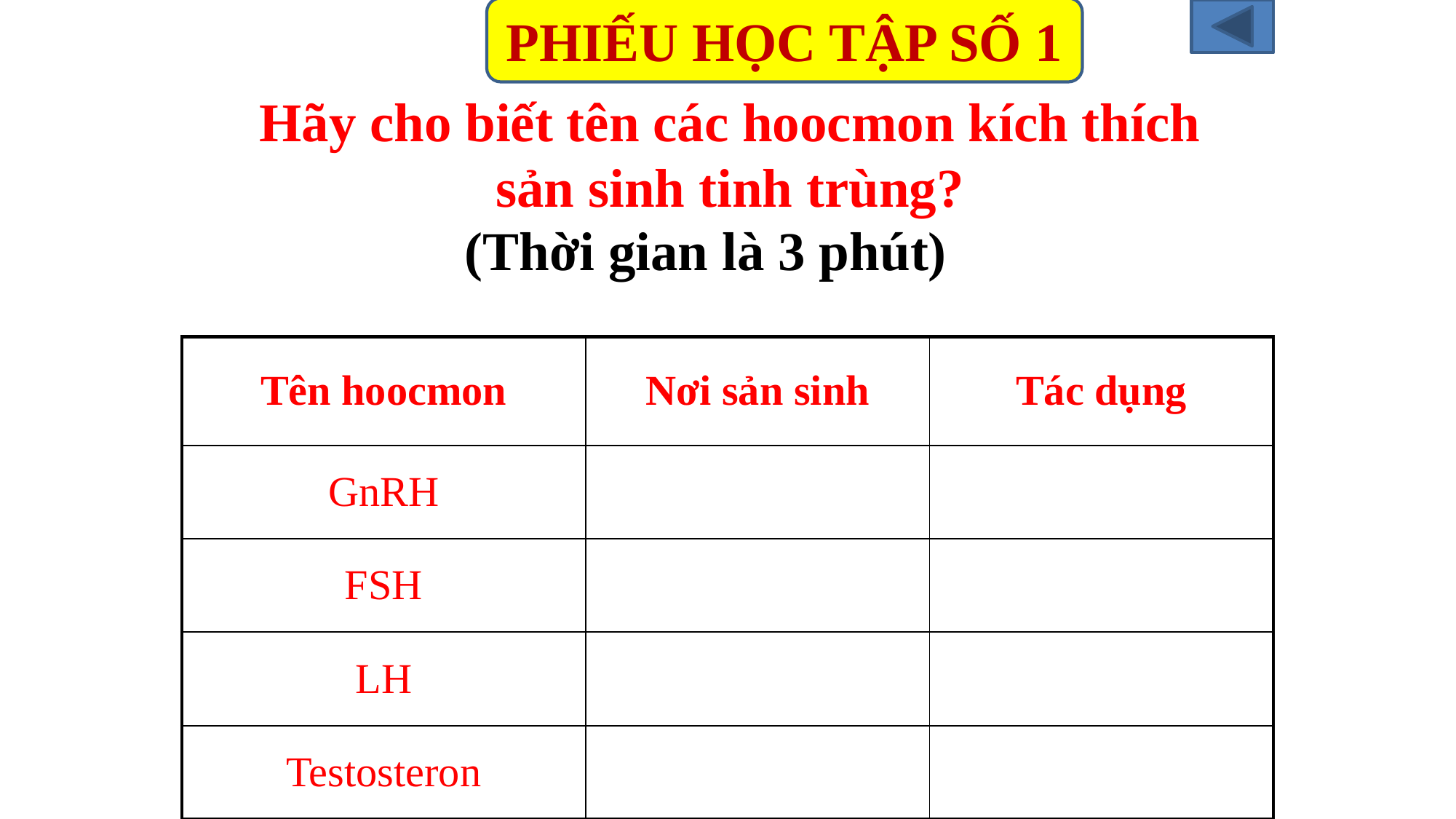

PHIẾU HỌC TẬP SỐ 1

Hãy cho biết tên các hoocmon kích thích sản sinh tinh trùng?
(Thời gian là 3 phút)
| Tên hoocmon | Nơi sản sinh | Tác dụng |
| --- | --- | --- |
| GnRH |  |  |
| FSH |  |  |
| LH |  |  |
| Testosteron |  |  |